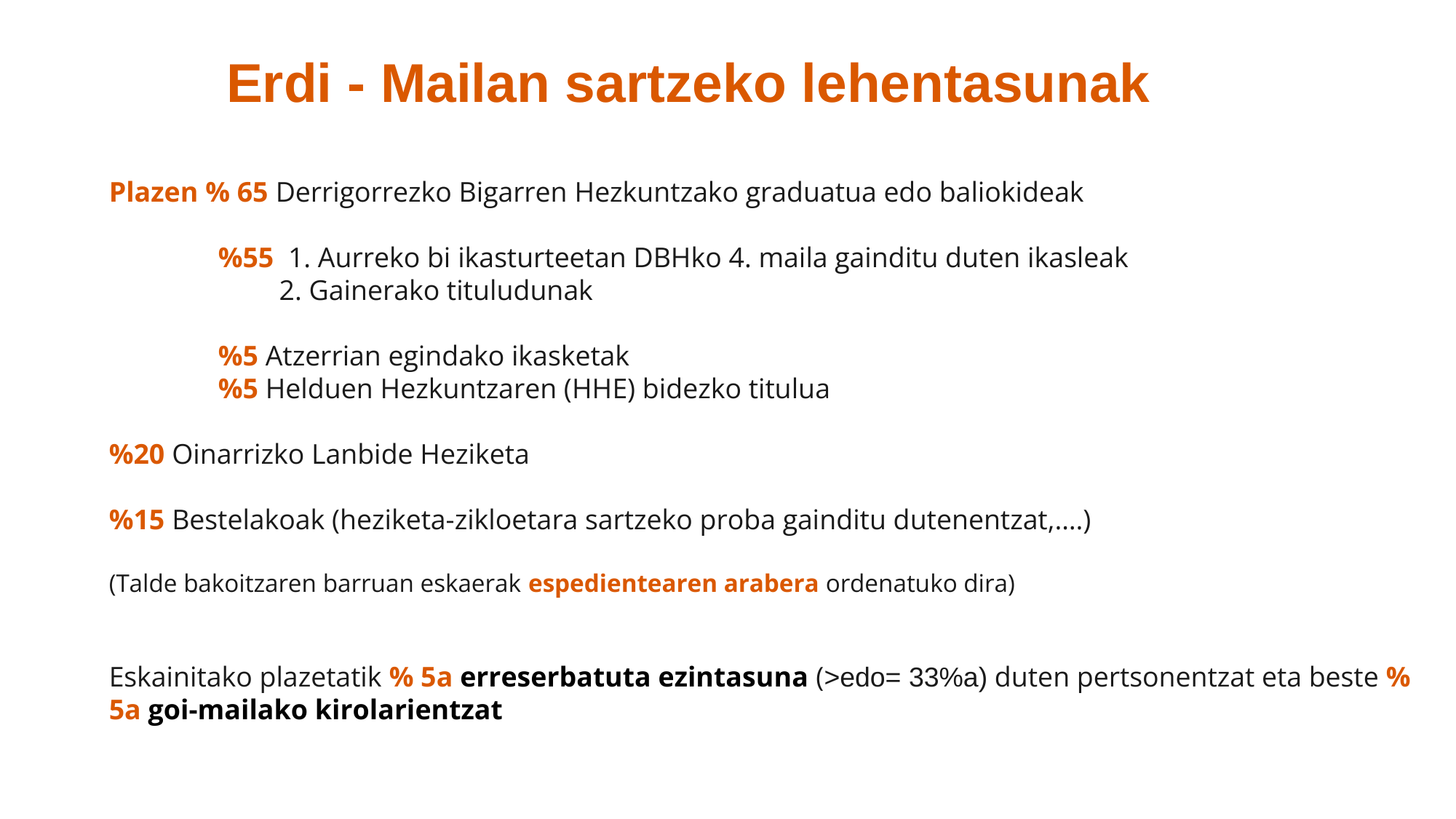

# Erdi - Mailan sartzeko lehentasunak
Plazen % 65 Derrigorrezko Bigarren Hezkuntzako graduatua edo baliokideak

	%55  1. Aurreko bi ikasturteetan DBHko 4. maila gainditu duten ikasleak
                        2. Gainerako tituludunak

	%5 Atzerrian egindako ikasketak
	%5 Helduen Hezkuntzaren (HHE) bidezko titulua

%20 Oinarrizko Lanbide Heziketa

%15 Bestelakoak (heziketa-zikloetara sartzeko proba gainditu dutenentzat,….)

(Talde bakoitzaren barruan eskaerak espedientearen arabera ordenatuko dira)
Eskainitako plazetatik % 5a erreserbatuta ezintasuna (>edo= 33%a) duten pertsonentzat eta beste % 5a goi-mailako kirolarientzat